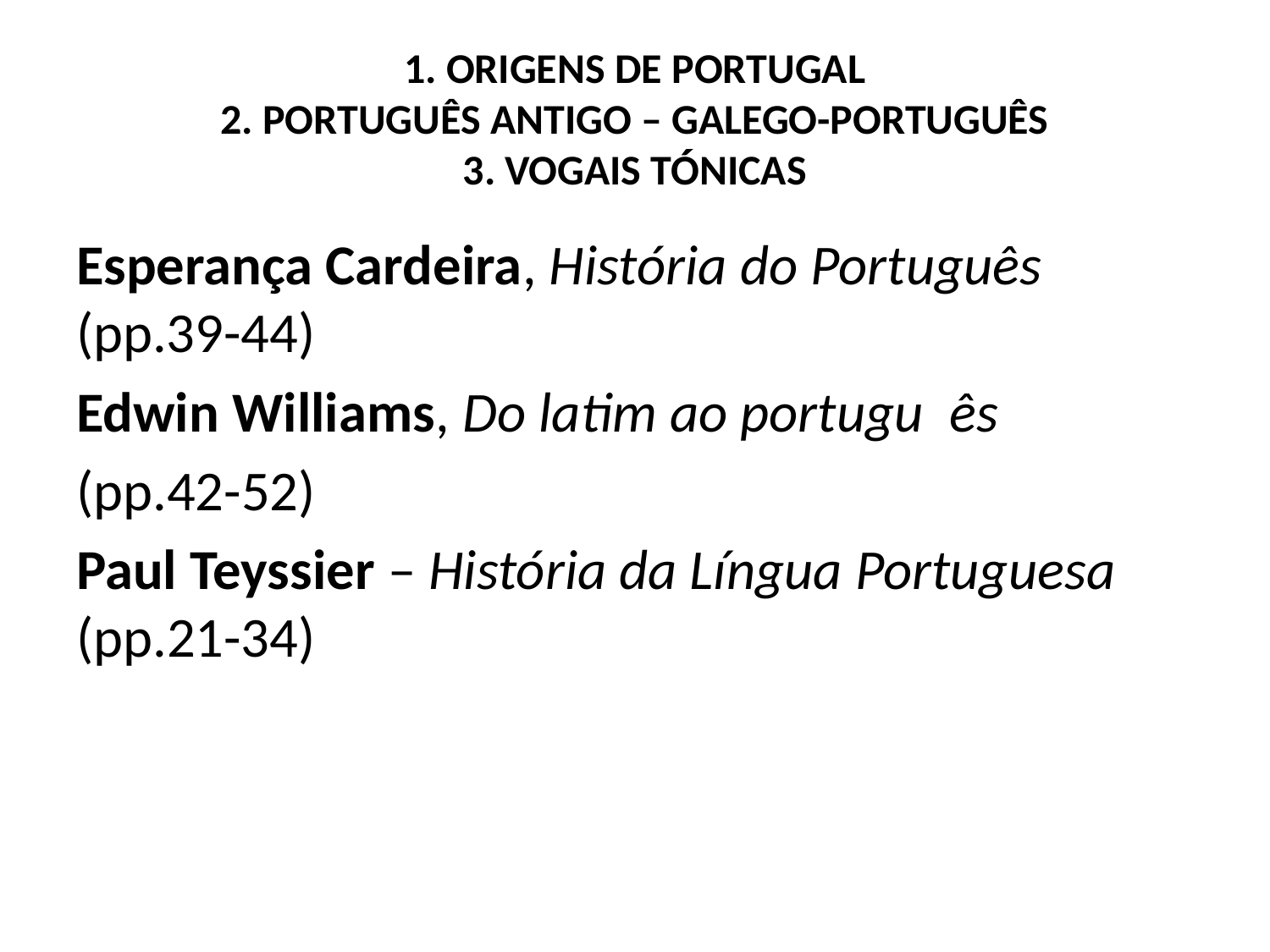

# 1. ORIGENS DE PORTUGAL 2. PORTUGUÊS ANTIGO – GALEGO-PORTUGUÊS 3. VOGAIS TÓNICAS
Esperança Cardeira, História do Português (pp.39-44)
Edwin Williams, Do latim ao portugu  ês
(pp.42-52)
Paul Teyssier – História da Língua Portuguesa (pp.21-34)